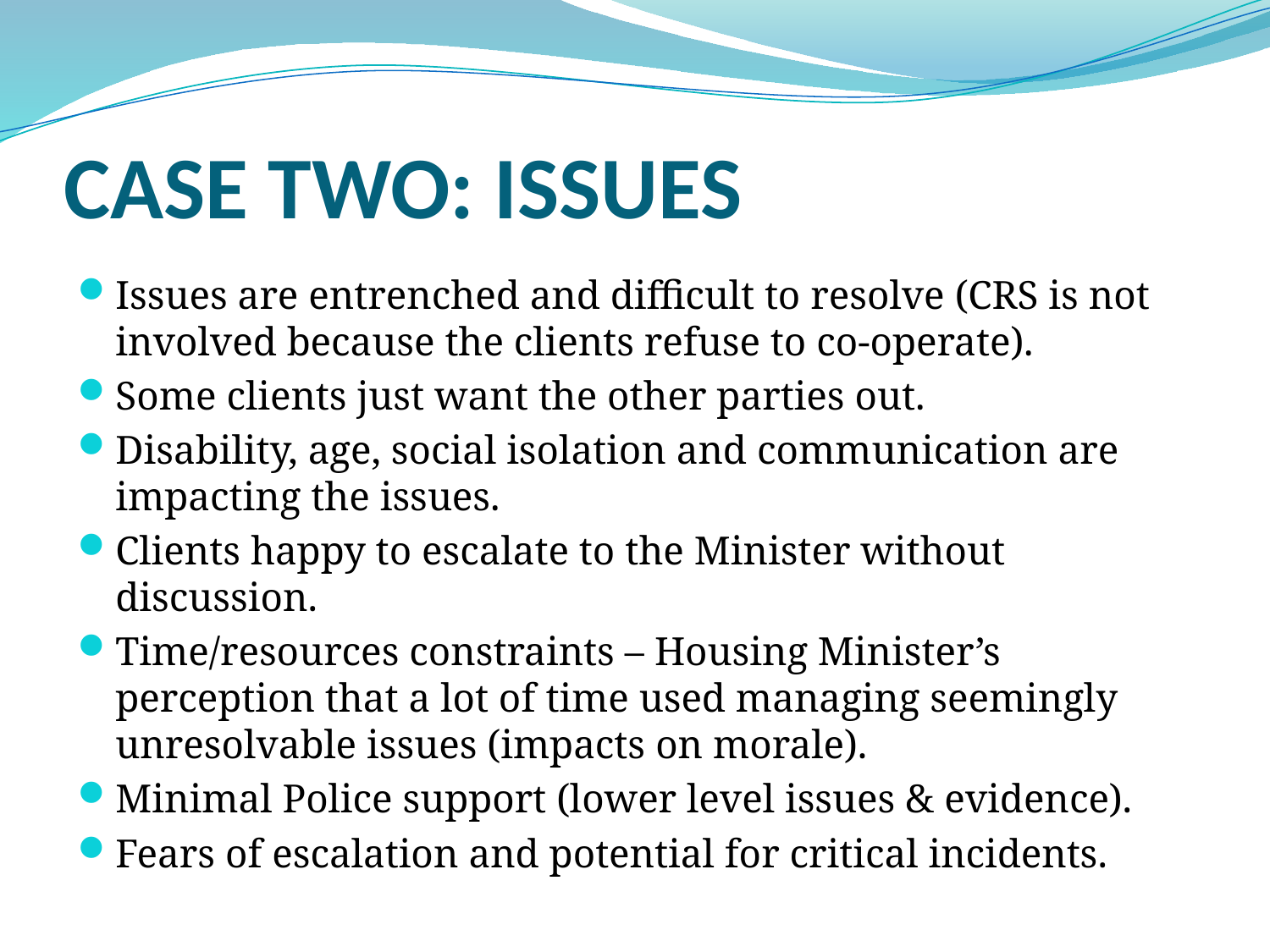

# Case Two: Issues
Issues are entrenched and difficult to resolve (CRS is not involved because the clients refuse to co-operate).
Some clients just want the other parties out.
Disability, age, social isolation and communication are impacting the issues.
Clients happy to escalate to the Minister without discussion.
Time/resources constraints – Housing Minister’s perception that a lot of time used managing seemingly unresolvable issues (impacts on morale).
Minimal Police support (lower level issues & evidence).
Fears of escalation and potential for critical incidents.